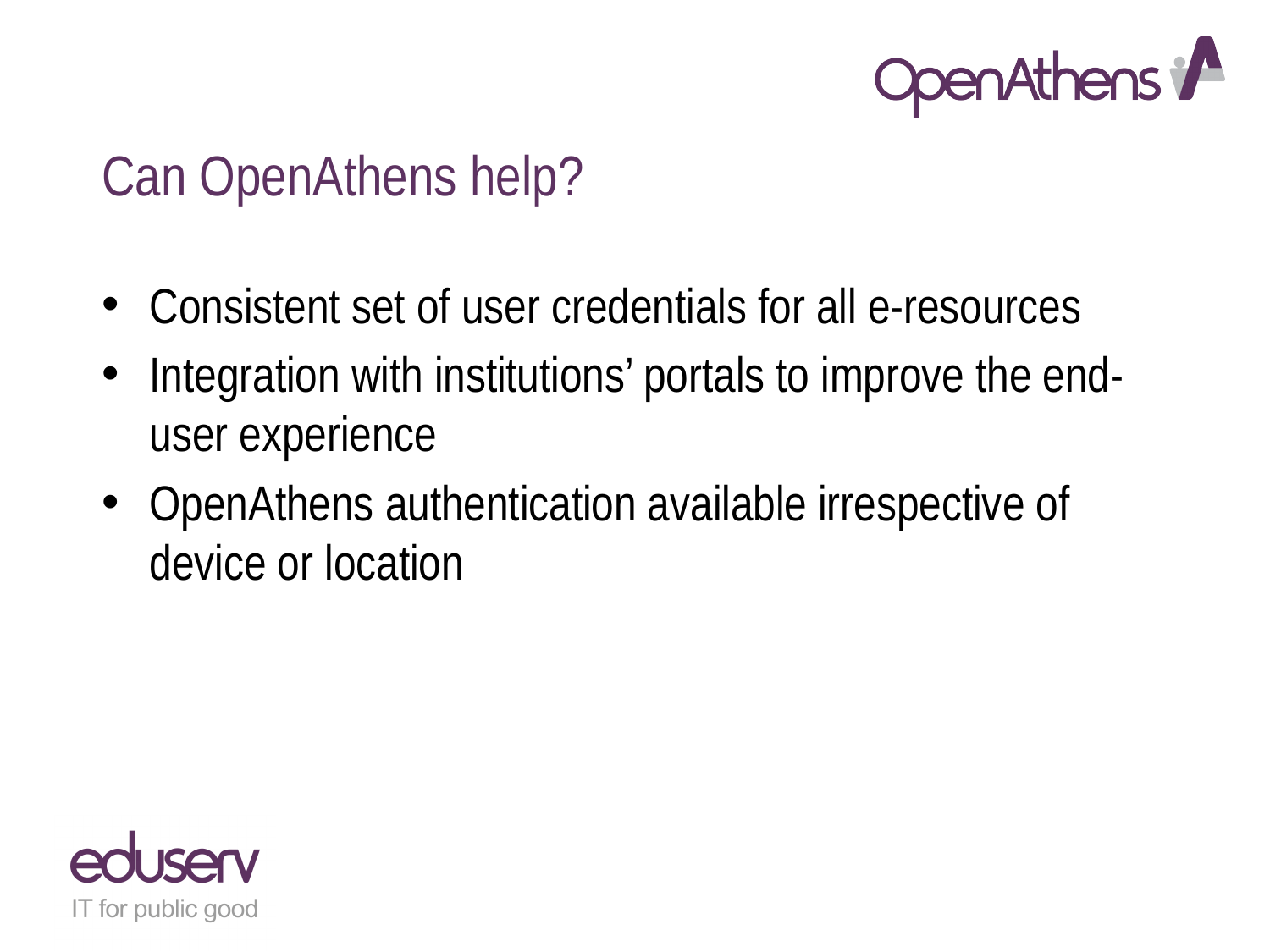

# Can OpenAthens help?
Consistent set of user credentials for all e-resources
Integration with institutions’ portals to improve the end-user experience
OpenAthens authentication available irrespective of device or location